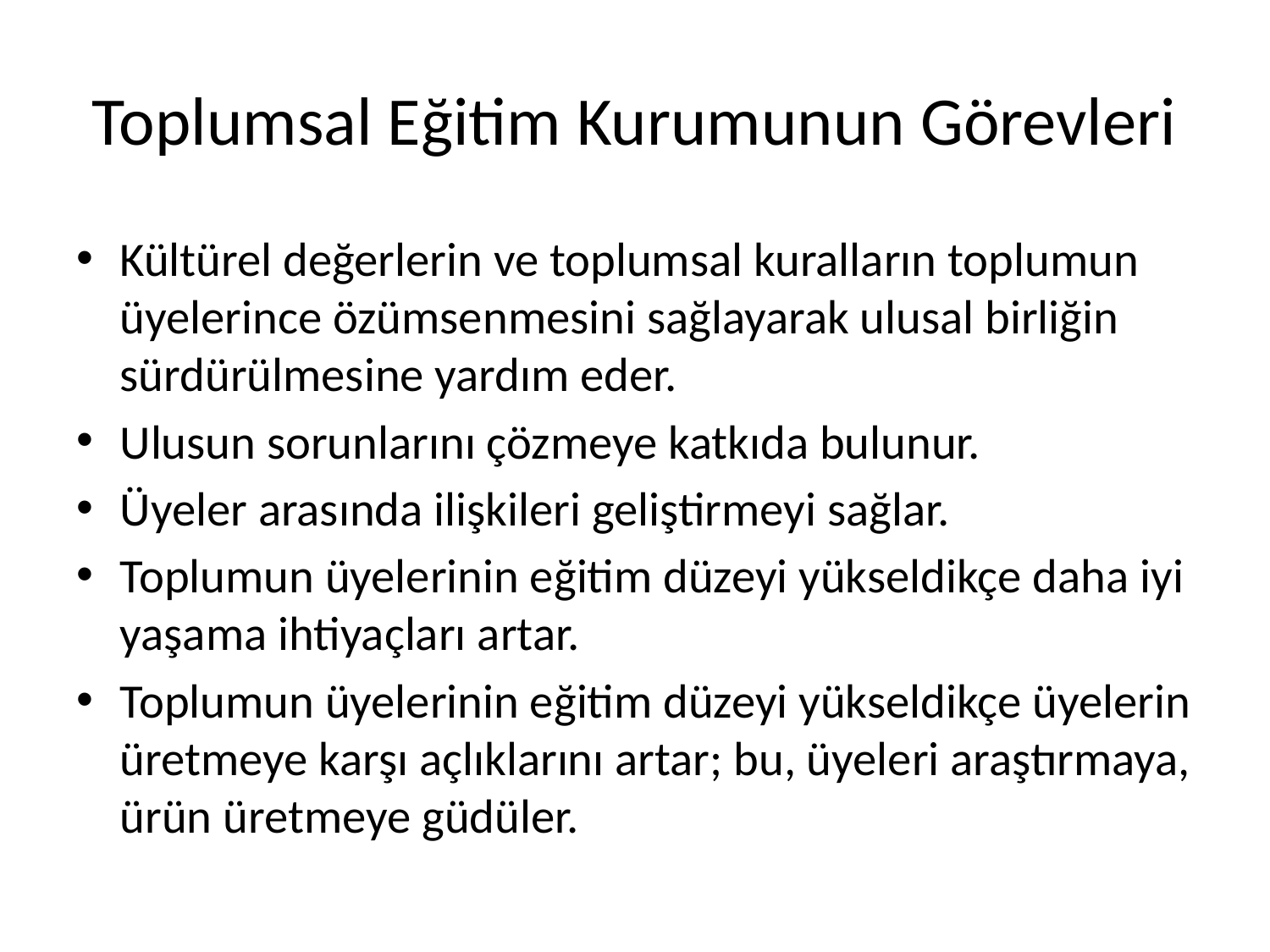

# Toplumsal Eğitim Kurumunun Görevleri
Kültürel değerlerin ve toplumsal kuralların toplumun üyelerince özümsenmesini sağlayarak ulusal birliğin sürdürülmesine yardım eder.
Ulusun sorunlarını çözmeye katkıda bulunur.
Üyeler arasında ilişkileri geliştirmeyi sağlar.
Toplumun üyelerinin eğitim düzeyi yükseldikçe daha iyi yaşama ihtiyaçları artar.
Toplumun üyelerinin eğitim düzeyi yükseldikçe üyelerin üretmeye karşı açlıklarını artar; bu, üyeleri araştırmaya, ürün üretmeye güdüler.